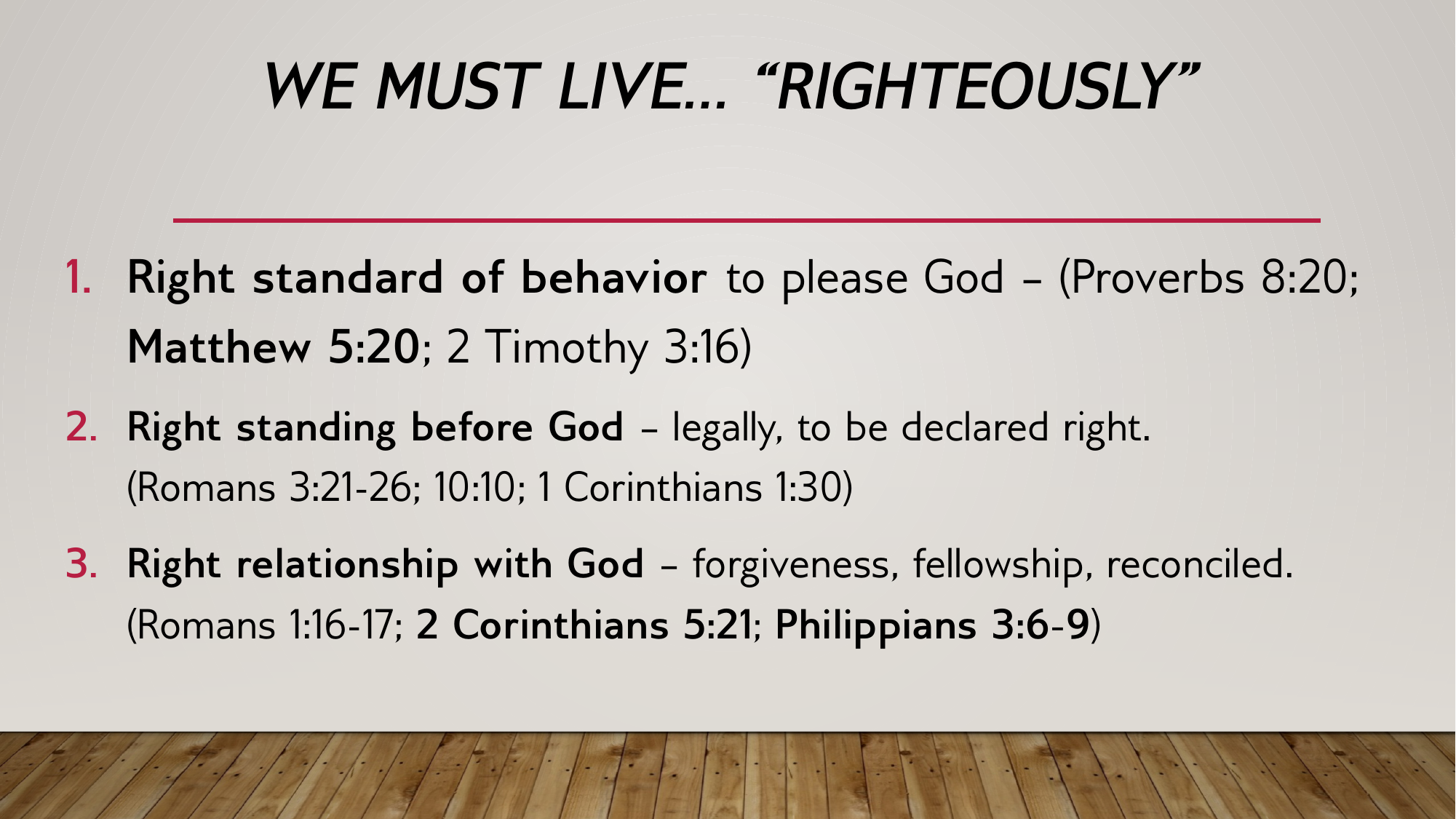

# We must live… “Righteously”
Right standard of behavior to please God – (Proverbs 8:20;
Matthew 5:20; 2 Timothy 3:16)
Right standing before God – legally, to be declared right.
(Romans 3:21-26; 10:10; 1 Corinthians 1:30)
Right relationship with God – forgiveness, fellowship, reconciled.
(Romans 1:16-17; 2 Corinthians 5:21; Philippians 3:6-9)